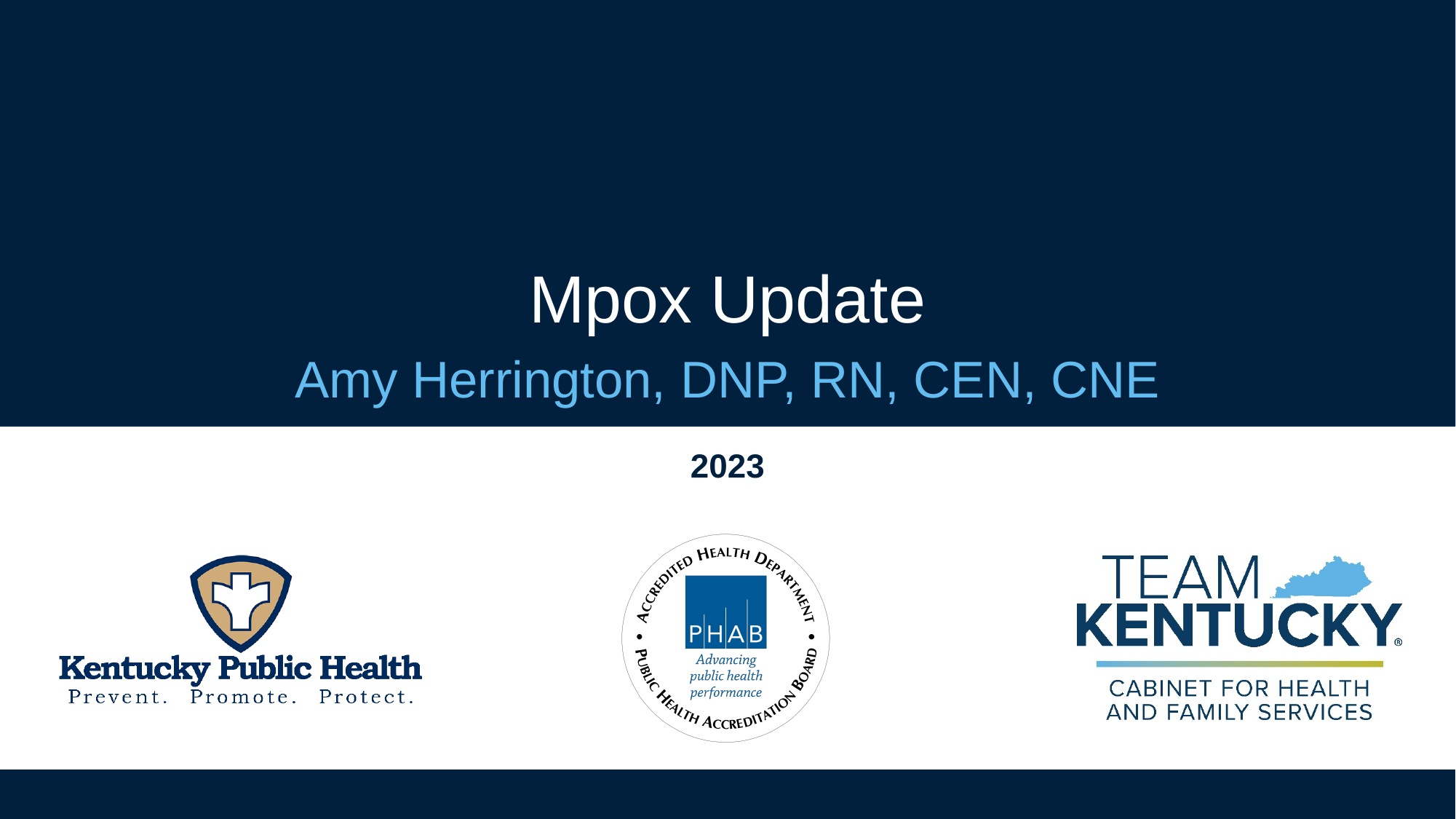

# Mpox Update
Amy Herrington, DNP, RN, CEN, CNE
2023